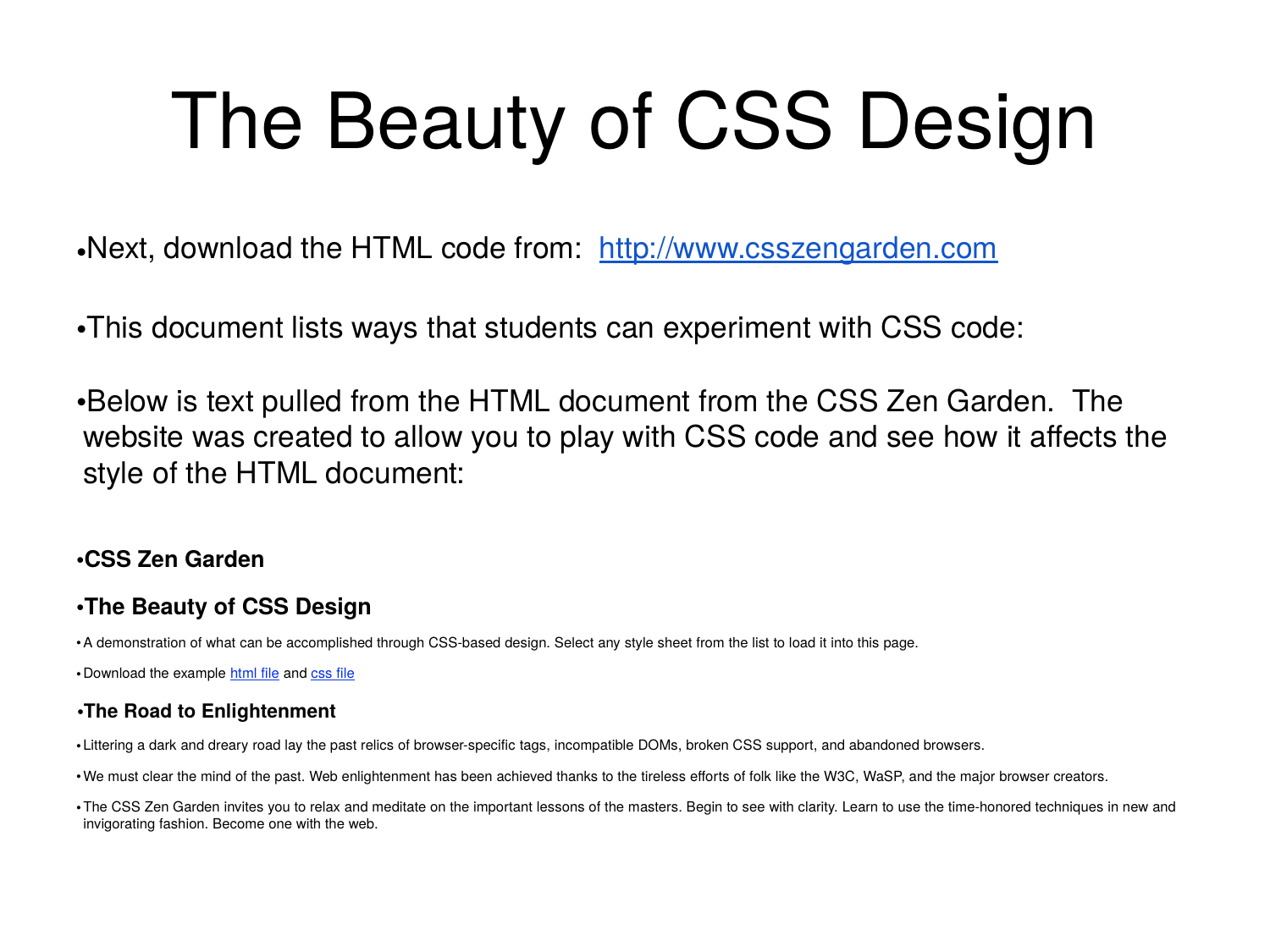

The Beauty of CSS Design
Next, download the HTML code from:  http://www.csszengarden.com
This document lists ways that students can experiment with CSS code:
Below is text pulled from the HTML document from the CSS Zen Garden.  The website was created to allow you to play with CSS code and see how it affects the style of the HTML document:

CSS Zen Garden
The Beauty of CSS Design
A demonstration of what can be accomplished through CSS-based design. Select any style sheet from the list to load it into this page.
Download the example html file and css file
The Road to Enlightenment
Littering a dark and dreary road lay the past relics of browser-specific tags, incompatible DOMs, broken CSS support, and abandoned browsers.
We must clear the mind of the past. Web enlightenment has been achieved thanks to the tireless efforts of folk like the W3C, WaSP, and the major browser creators.
The CSS Zen Garden invites you to relax and meditate on the important lessons of the masters. Begin to see with clarity. Learn to use the time-honored techniques in new and invigorating fashion. Become one with the web.